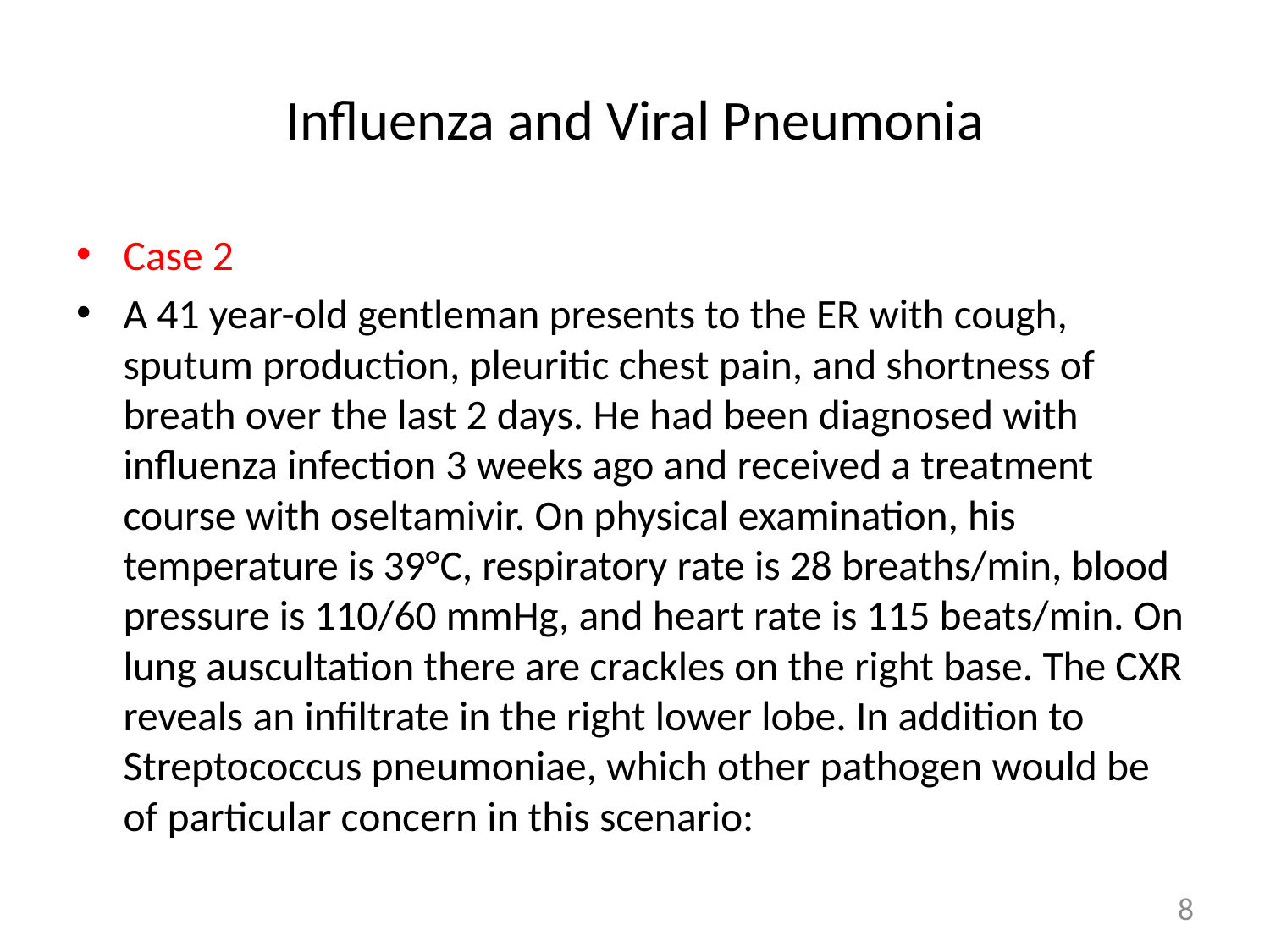

# Influenza and Viral Pneumonia
Case 2
A 41 year-old gentleman presents to the ER with cough, sputum production, pleuritic chest pain, and shortness of breath over the last 2 days. He had been diagnosed with influenza infection 3 weeks ago and received a treatment course with oseltamivir. On physical examination, his temperature is 39°C, respiratory rate is 28 breaths/min, blood pressure is 110/60 mmHg, and heart rate is 115 beats/min. On lung auscultation there are crackles on the right base. The CXR reveals an infiltrate in the right lower lobe. In addition to Streptococcus pneumoniae, which other pathogen would be of particular concern in this scenario:
8